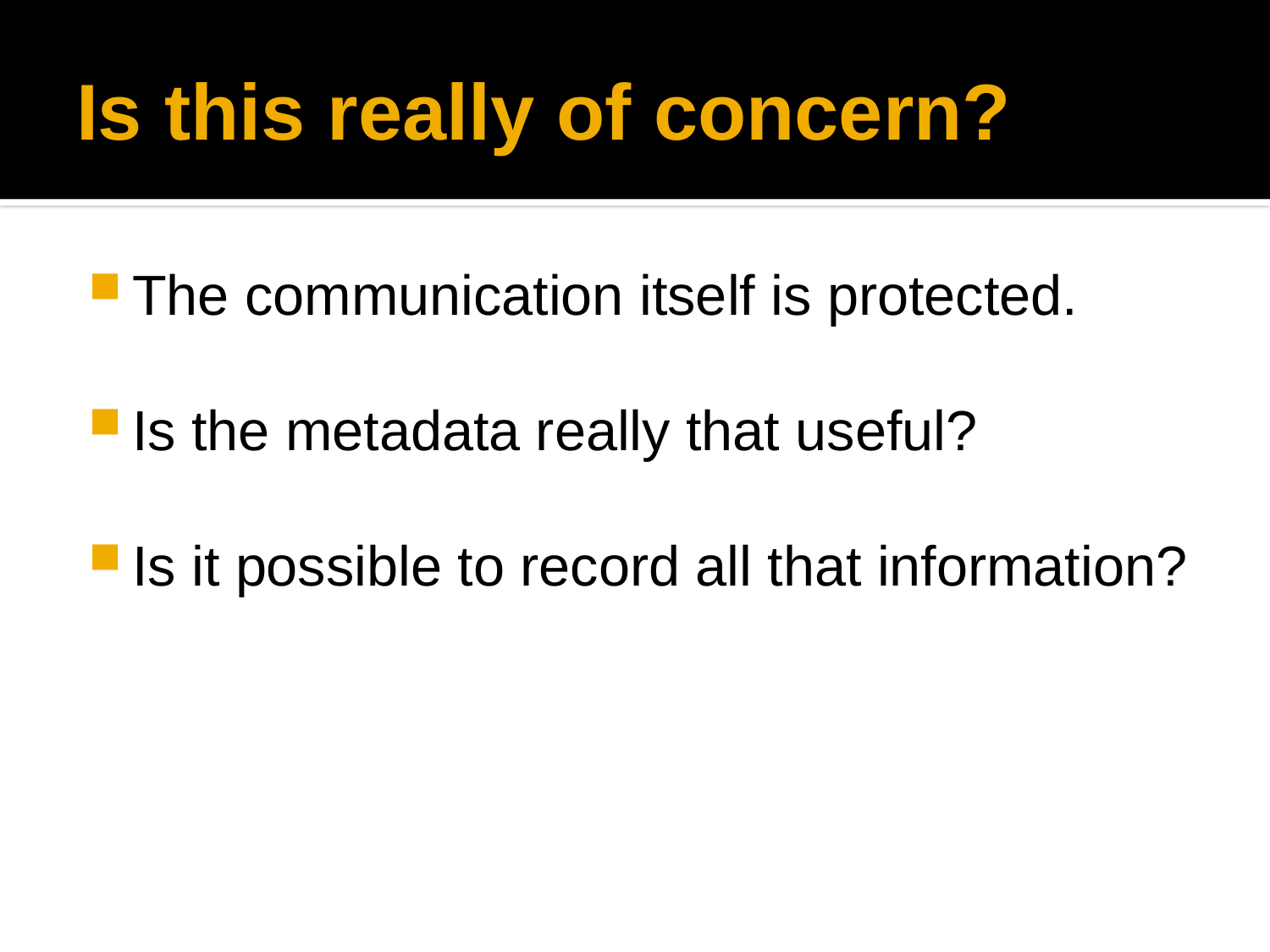

# Is this really of concern?
The communication itself is protected.

Is the metadata really that useful?

Is it possible to record all that information?